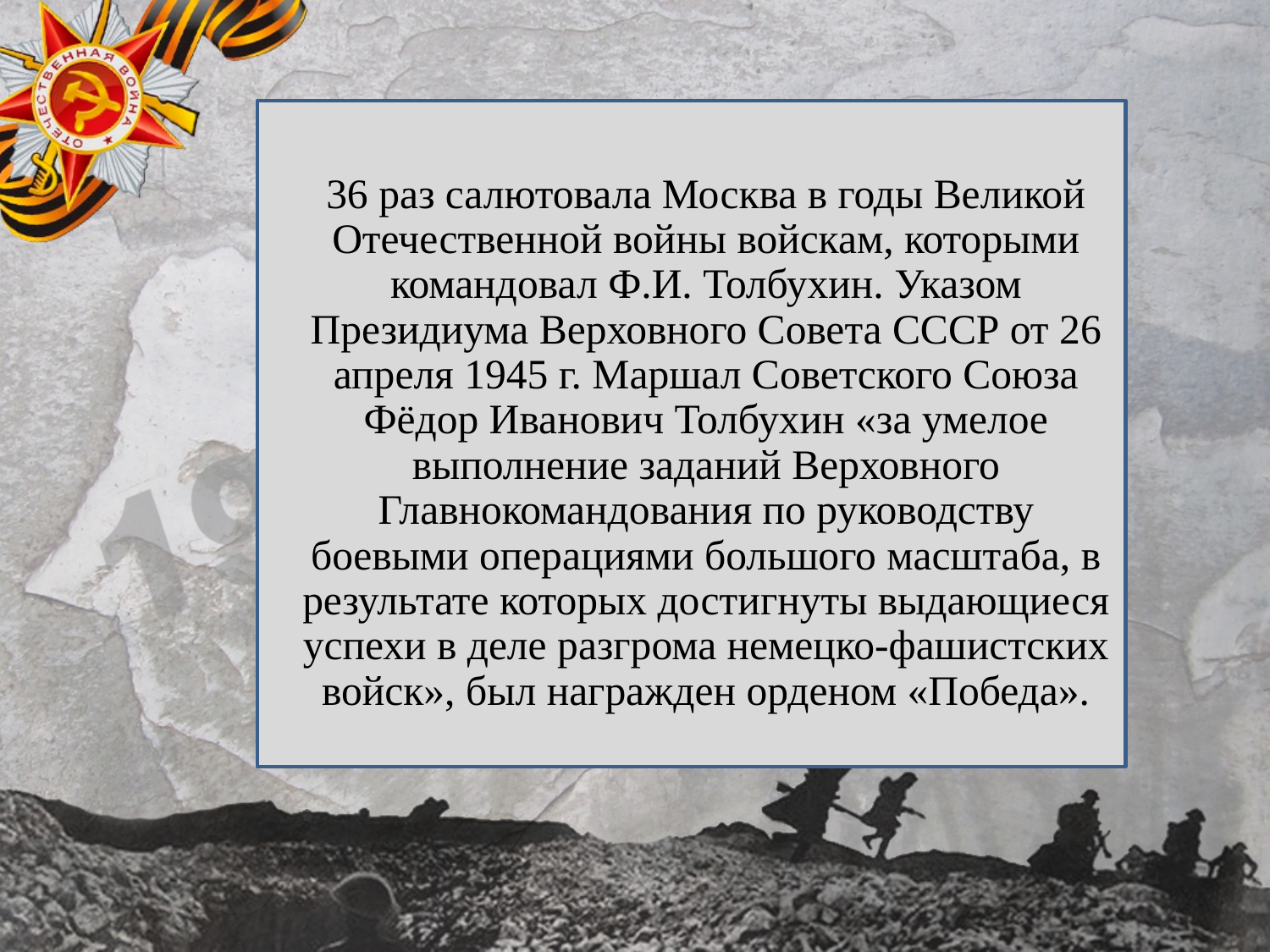

36 раз салютовала Москва в годы Великой Отечественной войны войскам, которыми командовал Ф.И. Толбухин. Указом Президиума Верховного Совета СССР от 26 апреля 1945 г. Маршал Советского Союза Фёдор Иванович Толбухин «за умелое выполнение заданий Верховного Главнокомандования по руководству боевыми операциями большого масштаба, в результате которых достигнуты выдающиеся успехи в деле разгрома немецко-фашистских войск», был награжден орденом «Победа».